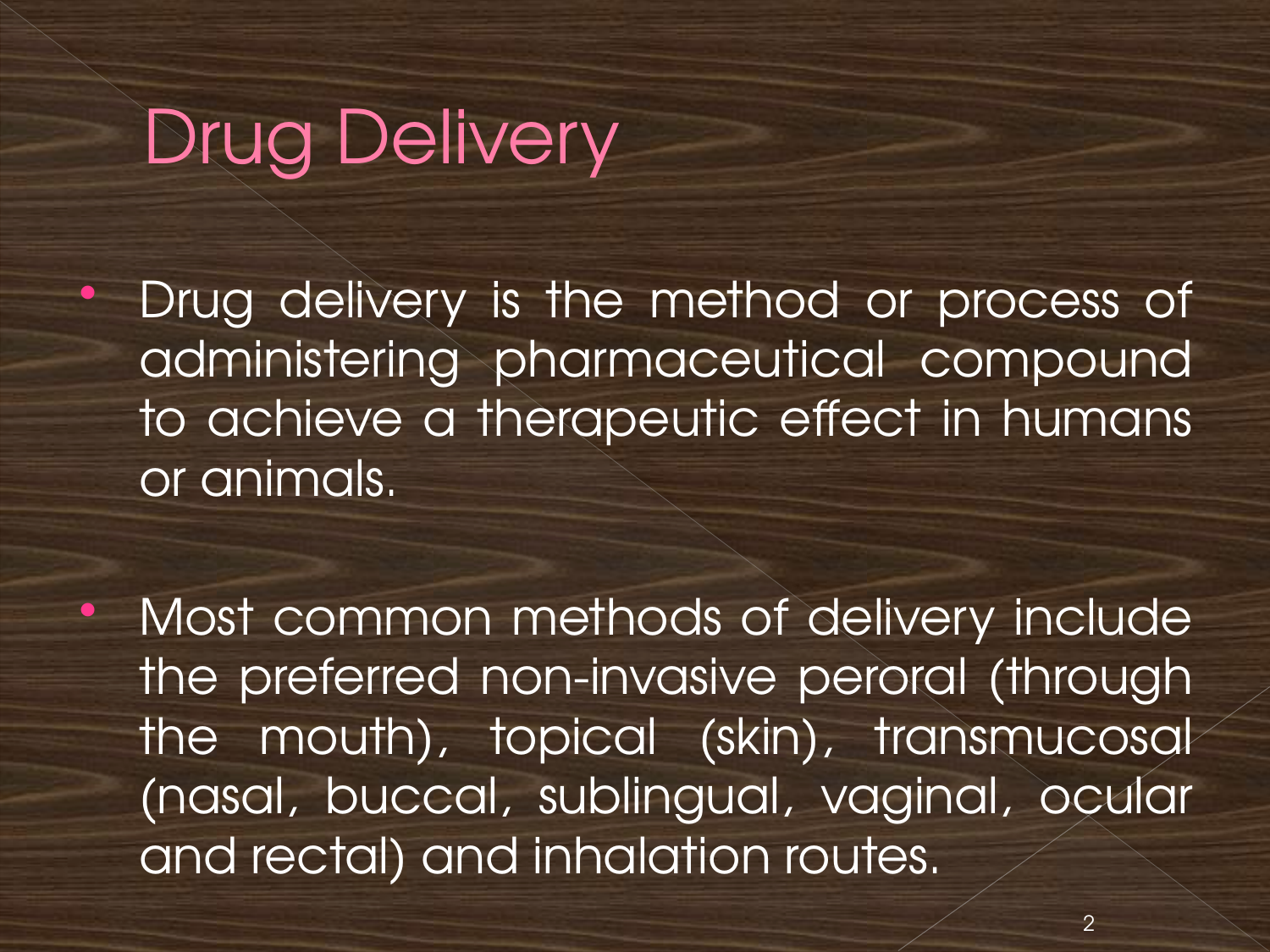

# Drug Delivery
Drug delivery is the method or process of administering pharmaceutical compound to achieve a therapeutic effect in humans or animals.

Most common methods of delivery include the preferred non-invasive peroral (through the mouth), topical (skin), transmucosal (nasal, buccal, sublingual, vaginal, ocular and rectal) and inhalation routes.
2